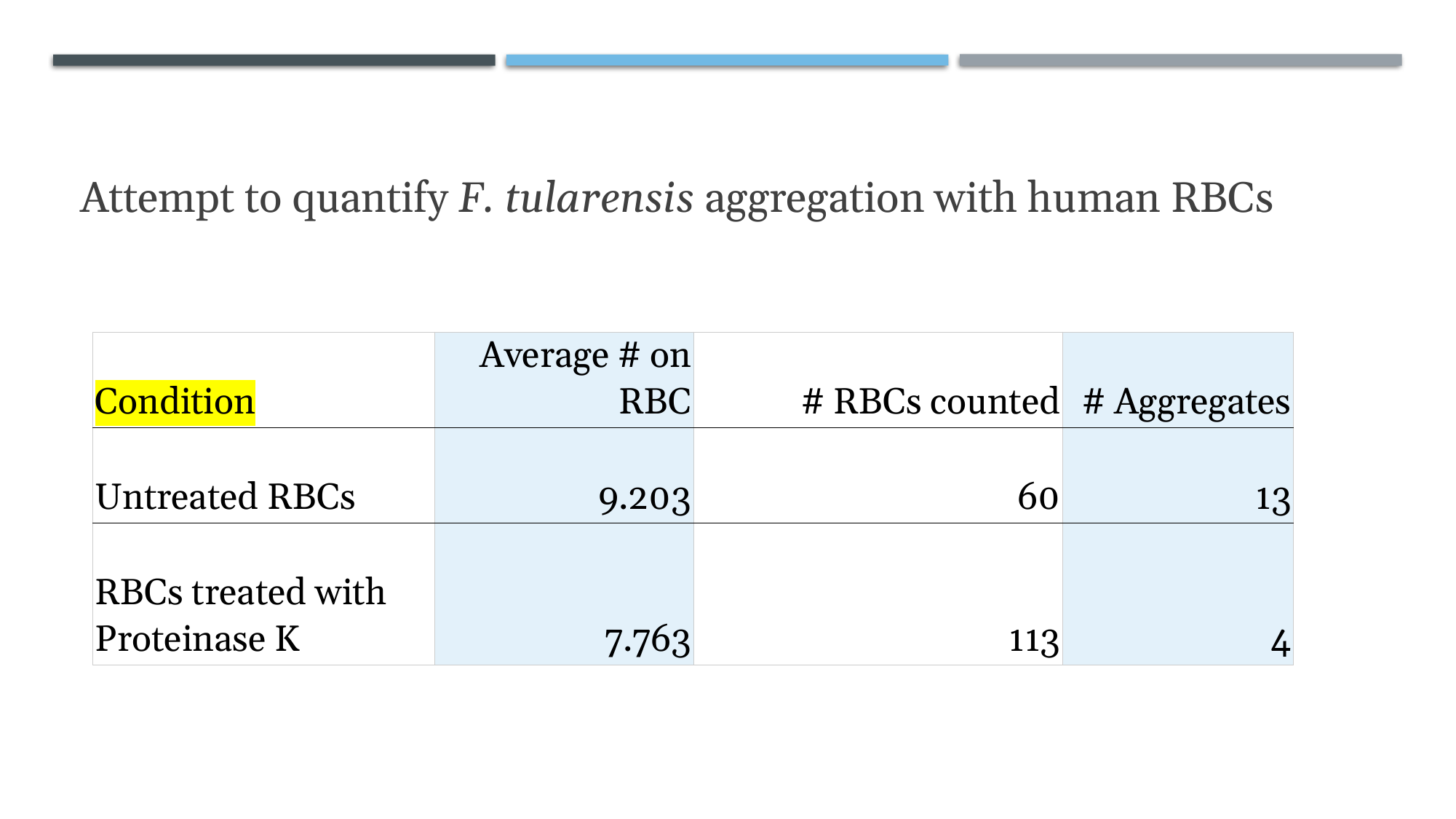

# Attempt to quantify F. tularensis aggregation with human RBCs
| Condition | Average # on RBC | # RBCs counted | # Aggregates |
| --- | --- | --- | --- |
| Untreated RBCs | 9.203 | 60 | 13 |
| RBCs treated with Proteinase K | 7.763 | 113 | 4 |